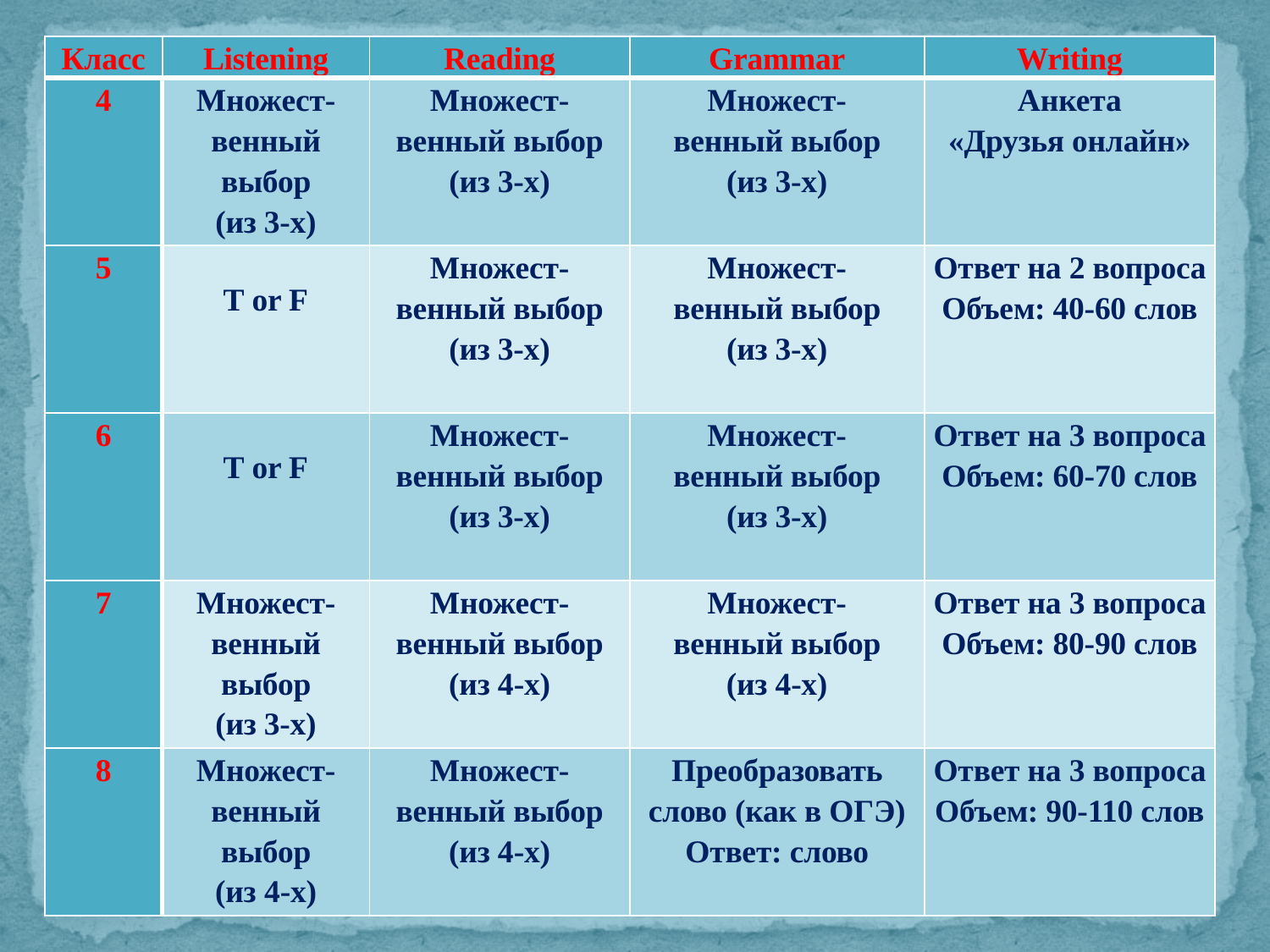

| Класс | Listening | Reading | Grammar | Writing |
| --- | --- | --- | --- | --- |
| 4 | Множест- венный выбор (из 3-х) | Множест- венный выбор (из 3-х) | Множест- венный выбор (из 3-х) | Анкета «Друзья онлайн» |
| 5 | Т or F | Множест- венный выбор (из 3-х) | Множест- венный выбор (из 3-х) | Ответ на 2 вопроса Объем: 40-60 слов |
| 6 | Т or F | Множест- венный выбор (из 3-х) | Множест- венный выбор (из 3-х) | Ответ на 3 вопроса Объем: 60-70 слов |
| 7 | Множест- венный выбор (из 3-х) | Множест- венный выбор (из 4-х) | Множест- венный выбор (из 4-х) | Ответ на 3 вопроса Объем: 80-90 слов |
| 8 | Множест- венный выбор (из 4-х) | Множест- венный выбор (из 4-х) | Преобразовать слово (как в ОГЭ) Ответ: слово | Ответ на 3 вопроса Объем: 90-110 слов |